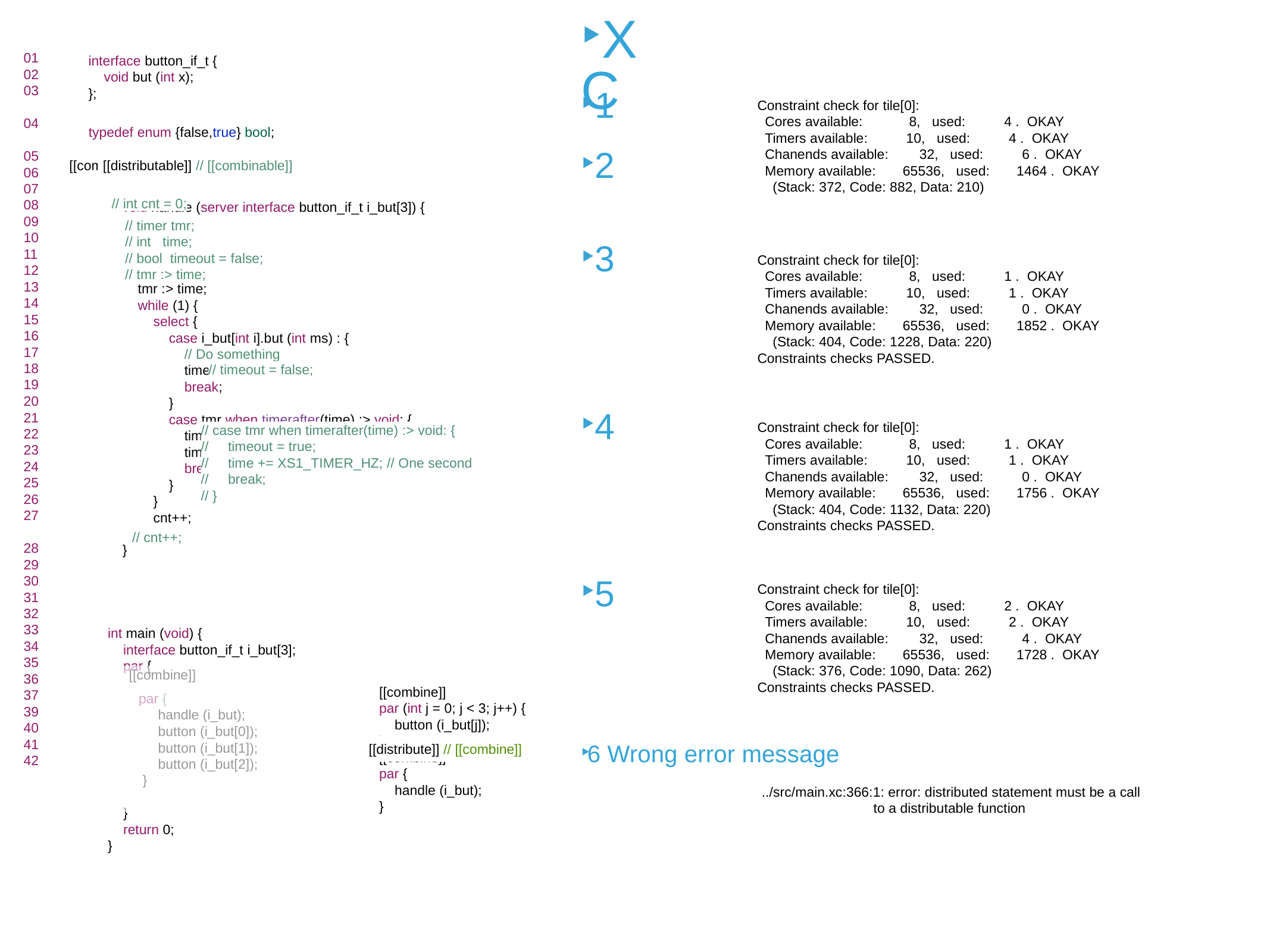

XC
01
02
03

04

05
06
07
08
09
10
11
12
13
14
15
16
17
18
19
20
21
22
23
24
25
26
27

28
29
30
31
32
33
34
35
36
37
39
40
41
42
interface button_if_t {
    void but (int x);
};
1
Constraint check for tile[0]:
  Cores available:            8,   used:          4 .  OKAY
  Timers available:          10,   used:          4 .  OKAY
  Chanends available:        32,   used:          6 .  OKAY
  Memory available:       65536,   used:       1464 .  OKAY
    (Stack: 372, Code: 882, Data: 210)
typedef enum {false,true} bool;
2
[[combinable]]
[[distributable]] // [[combinable]]
void handle (server interface button_if_t i_but[3]) {
    int cnt = 0;
    timer tmr;
    int   time;
    bool  timeout = false;
    tmr :> time;
    while (1) {
        select {
            case i_but[int i].but (int ms) : {
                // Do something
                timeout = false;
                break;
            }
            case tmr when timerafter(time) :> void: {
                timeout = true;
                time += XS1_TIMER_HZ; // One second
                break;
            }
        }
        cnt++;
    }
}
// int cnt = 0;
// cnt++;
// timer tmr;
// int   time;
// bool  timeout = false;
// tmr :> time;
// timeout = false;
// case tmr when timerafter(time) :> void: {
//     timeout = true;
//     time += XS1_TIMER_HZ; // One second
//     break;
// }
3
Constraint check for tile[0]:
  Cores available:            8,   used:          1 .  OKAY
  Timers available:          10,   used:          1 .  OKAY
  Chanends available:        32,   used:          0 .  OKAY
  Memory available:       65536,   used:       1852 .  OKAY
    (Stack: 404, Code: 1228, Data: 220)
Constraints checks PASSED.
4
Constraint check for tile[0]:
  Cores available:            8,   used:          1 .  OKAY
  Timers available:          10,   used:          1 .  OKAY
  Chanends available:        32,   used:          0 .  OKAY
  Memory available:       65536,   used:       1756 .  OKAY
    (Stack: 404, Code: 1132, Data: 220)
Constraints checks PASSED.
Constraint check for tile[0]:
  Cores available:            8,   used:          2 .  OKAY
  Timers available:          10,   used:          2 .  OKAY
  Chanends available:        32,   used:          4 .  OKAY
  Memory available:       65536,   used:       1728 .  OKAY
    (Stack: 376, Code: 1090, Data: 262)
Constraints checks PASSED.
5
int main (void) {
    interface button_if_t i_but[3];
    par {
        par {
             handle (i_but);
             button (i_but[0]);
             button (i_but[1]);
             button (i_but[2]);
         }

    }
    return 0;
}
[[combine]]

[[combine]]
par (int j = 0; j < 3; j++) {
    button (i_but[j]);
}
[[combine]]
par {
    handle (i_but);
}
[[distribute]] // [[combine]]
6 Wrong error message
../src/main.xc:366:1: error: distributed statement must be a call
                             to a distributable function